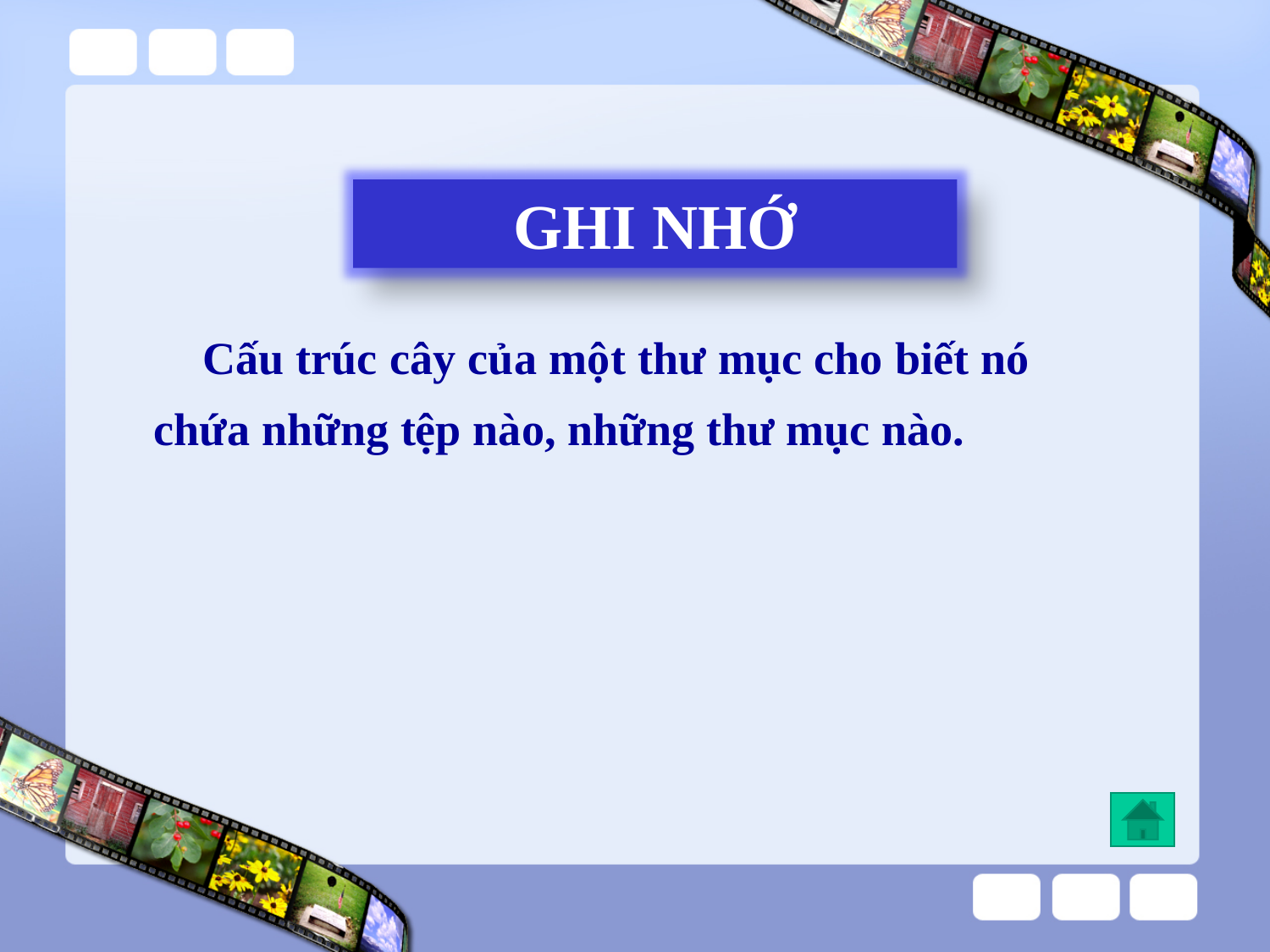

GHI NHỚ
    Cấu trúc cây của một thư mục cho biết nó chứa những tệp nào, những thư mục nào.